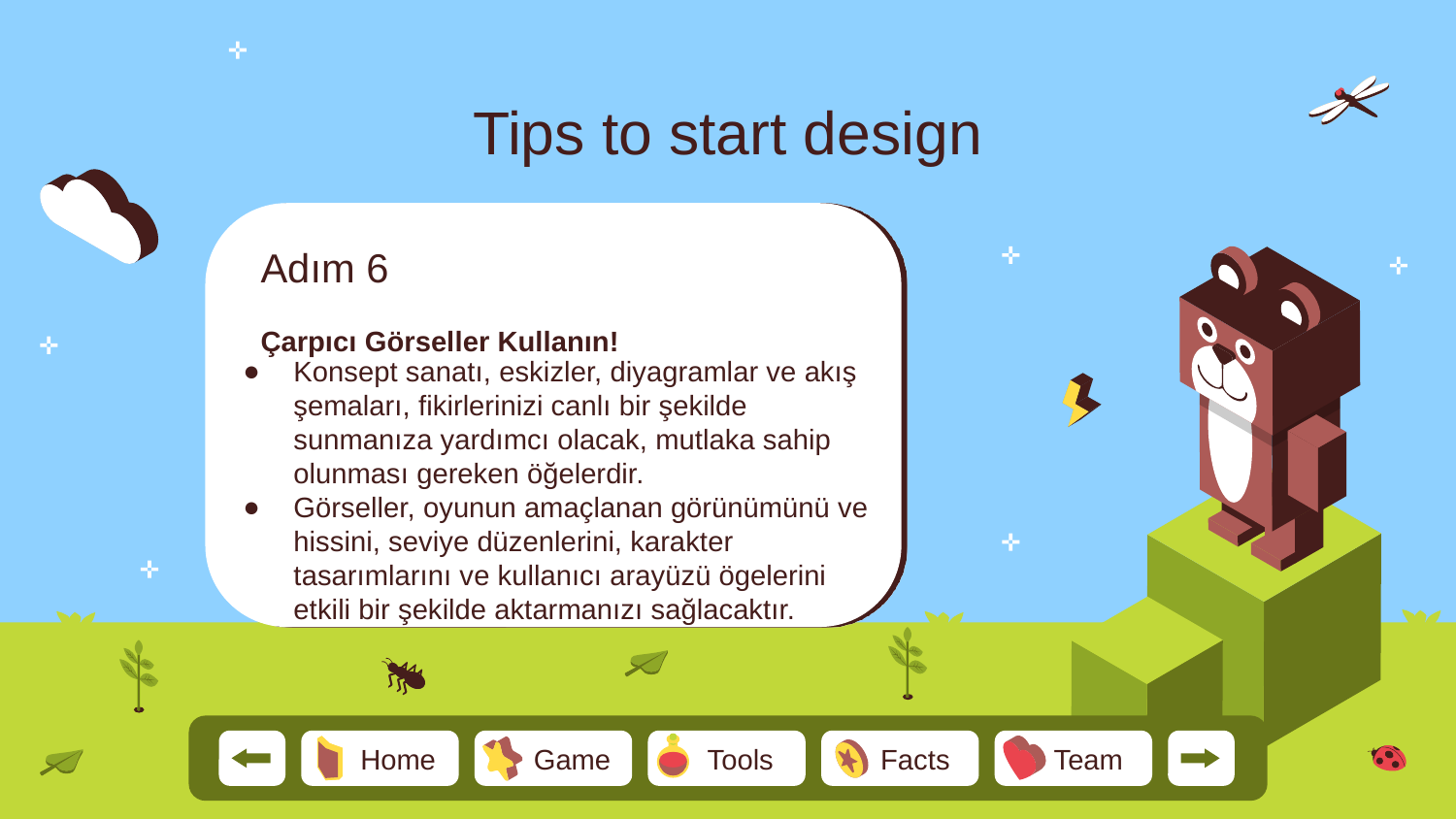

# Tips to start design

Adım 6

Çarpıcı Görseller Kullanın!
Konsept sanatı, eskizler, diyagramlar ve akış şemaları, fikirlerinizi canlı bir şekilde sunmanıza yardımcı olacak, mutlaka sahip olunması gereken öğelerdir.
Görseller, oyunun amaçlanan görünümünü ve hissini, seviye düzenlerini, karakter tasarımlarını ve kullanıcı arayüzü ögelerini etkili bir şekilde aktarmanızı sağlacaktır.

Team
Home
Game
Tools
Facts